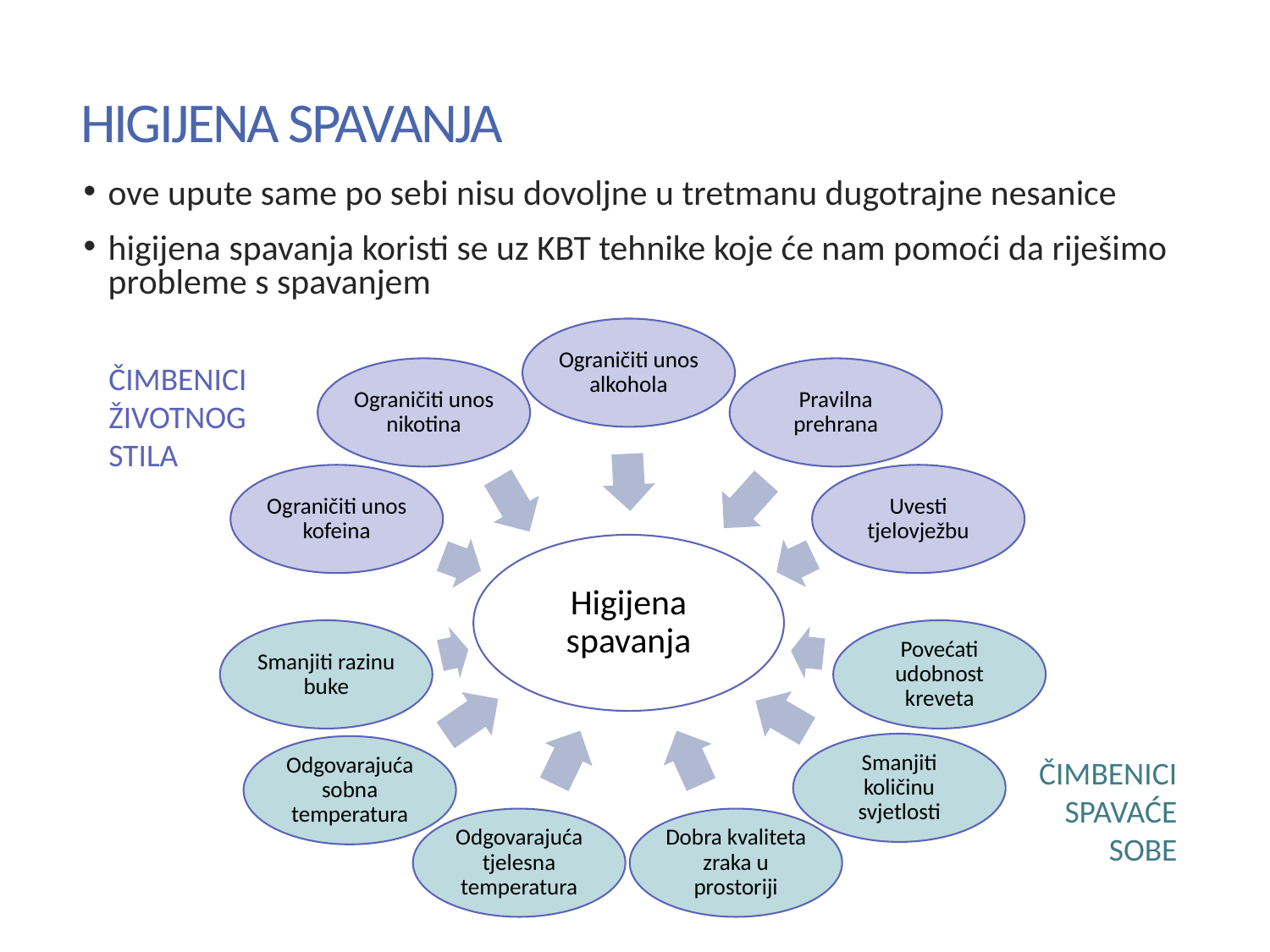

HIGIJENA SPAVANJA
ove upute same po sebi nisu dovoljne u tretmanu dugotrajne nesanice
higijena spavanja koristi se uz KBT tehnike koje će nam pomoći da riješimo probleme s spavanjem

Higijena spavanja

Ograničiti unos alkohola

Pravilna prehrana

Uvesti tjelovježbu

Povećati udobnost kreveta

Smanjiti količinu svjetlosti

Dobra kvaliteta zraka u prostoriji

Odgovarajuća tjelesna temperatura

Odgovarajuća sobna temperatura

Smanjiti razinu buke

Ograničiti unos kofeina

Ograničiti unos nikotina
ČIMBENICI ŽIVOTNOG STILA
ČIMBENICI SPAVAĆE SOBE